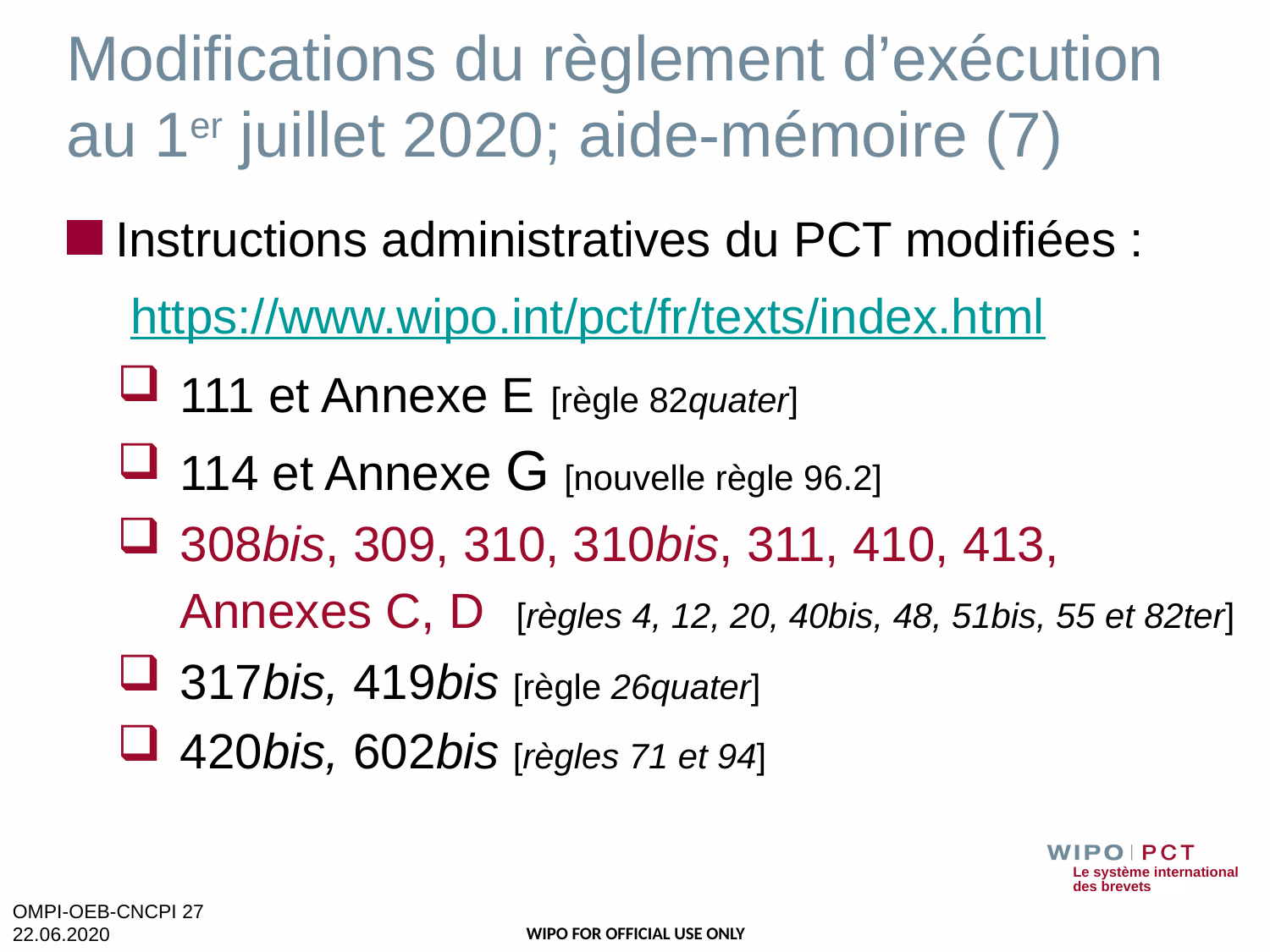

# Modifications du règlement d’exécution au 1er juillet 2020; aide-mémoire (7)
Instructions administratives du PCT modifiées :
	https://www.wipo.int/pct/fr/texts/index.html
111 et Annexe E [règle 82quater]
114 et Annexe G [nouvelle règle 96.2]
308bis, 309, 310, 310bis, 311, 410, 413, Annexes C, D  [règles 4, 12, 20, 40bis, 48, 51bis, 55 et 82ter]
317bis, 419bis [règle 26quater]
420bis, 602bis [règles 71 et 94]